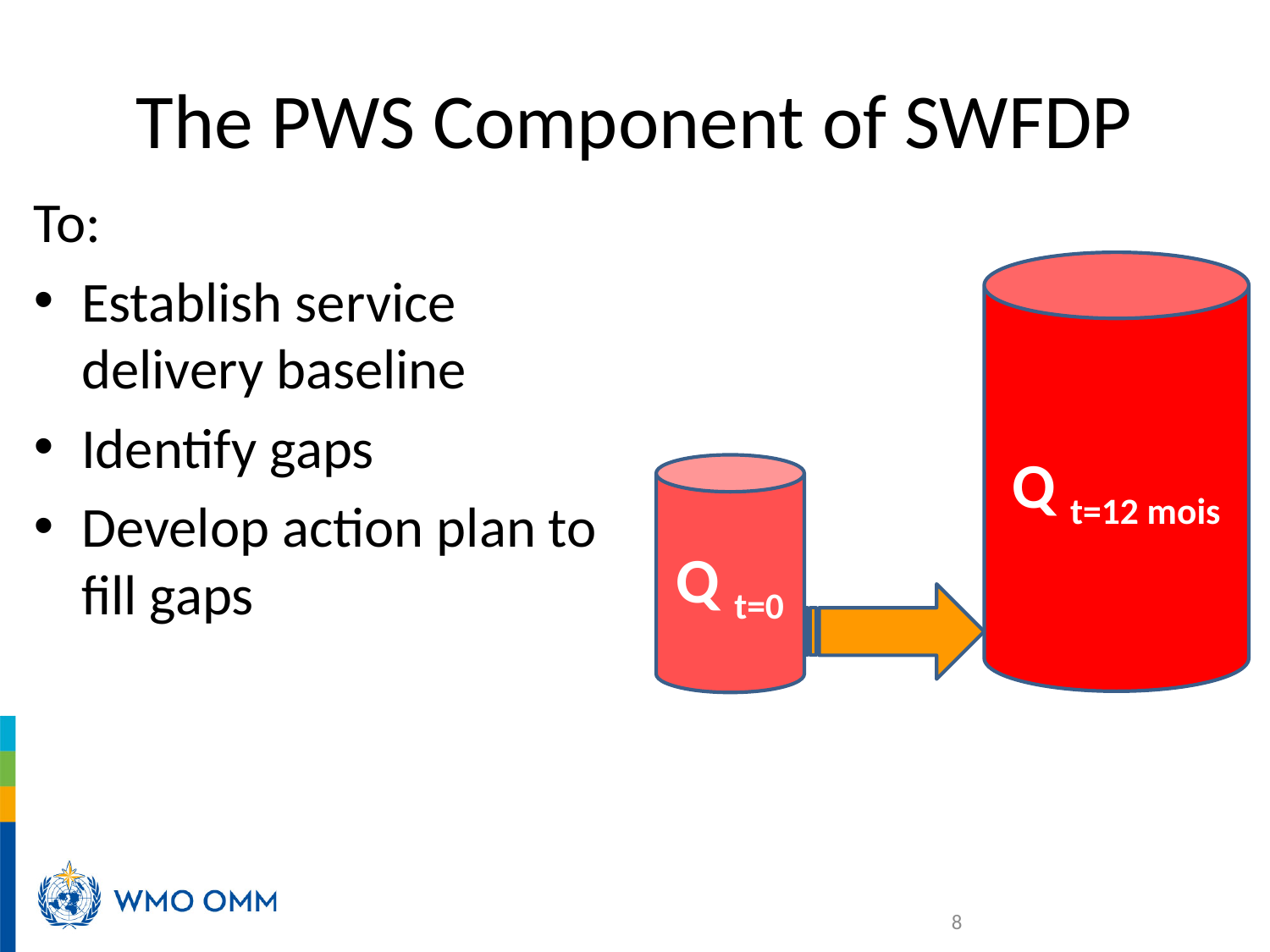

# The PWS Component of SWFDP
To:
Establish service delivery baseline
Identify gaps
Develop action plan to fill gaps

Q t=12 mois
Q t=0

8